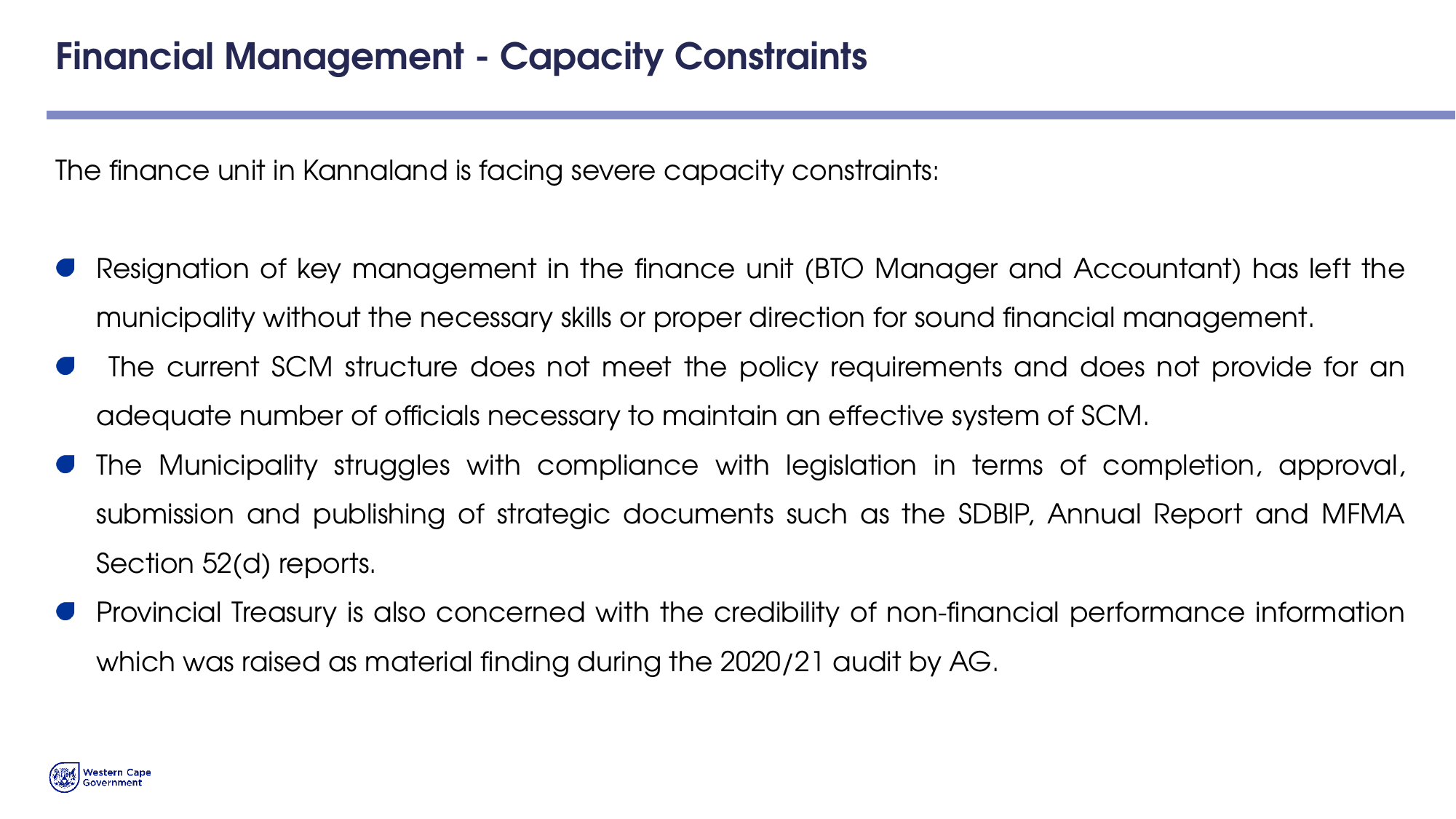

# Financial Management - Capacity Constraints
The finance unit in Kannaland is facing severe capacity constraints:

Resignation of key management in the finance unit (BTO Manager and Accountant) has left the municipality without the necessary skills or proper direction for sound financial management.
 The current SCM structure does not meet the policy requirements and does not provide for an adequate number of officials necessary to maintain an effective system of SCM.
The Municipality struggles with compliance with legislation in terms of completion, approval, submission and publishing of strategic documents such as the SDBIP, Annual Report and MFMA Section 52(d) reports.
Provincial Treasury is also concerned with the credibility of non-financial performance information which was raised as material finding during the 2020/21 audit by AG.